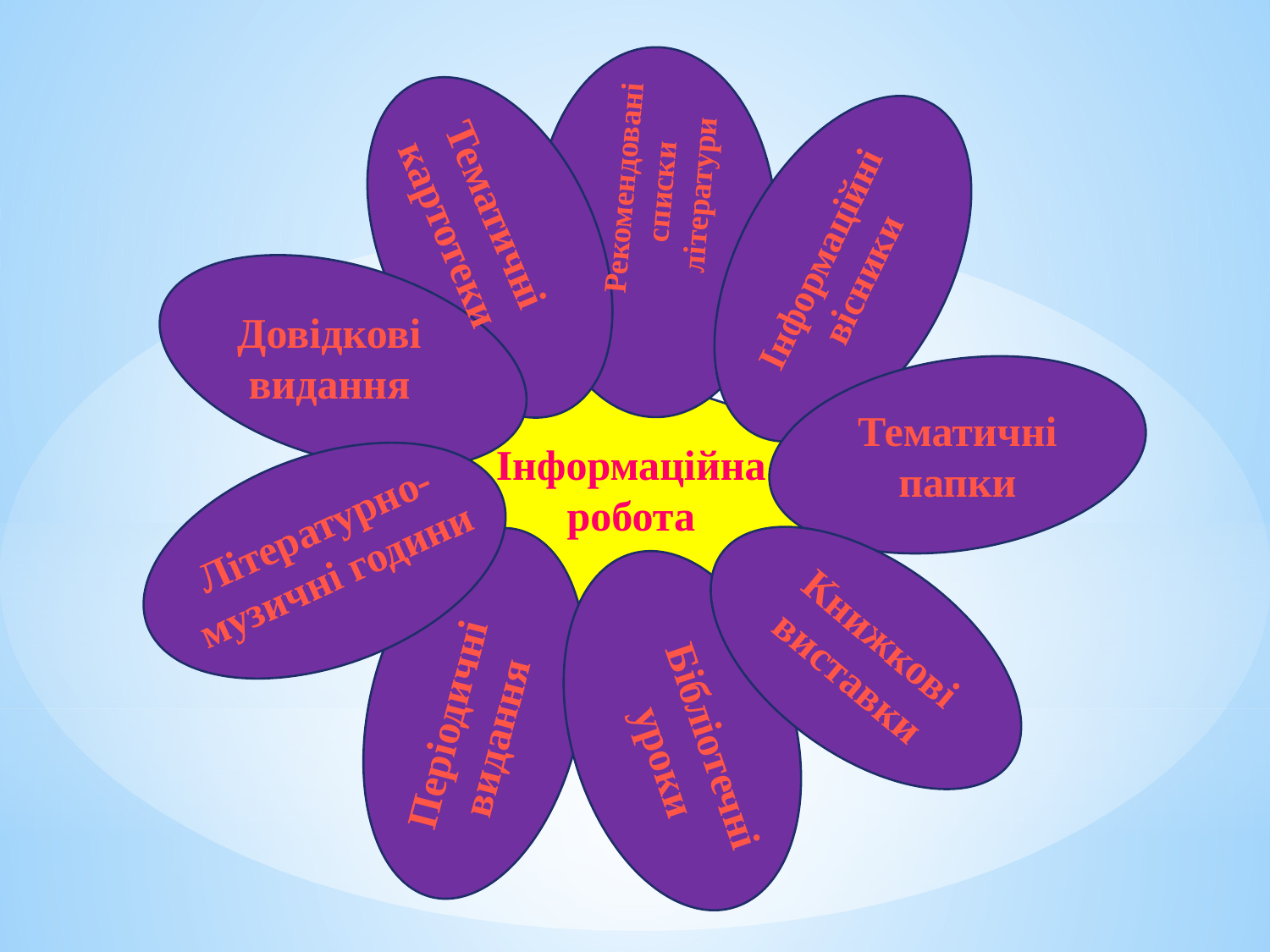

Рекомендовані списки літератури

Тематичні картотеки
Інформаційні вісники

Довідкові видання

Тематичні папки
Інформаційна робота

Літературно-музичні години

Книжкові виставки
Періодичні видання
Бібліотечні уроки